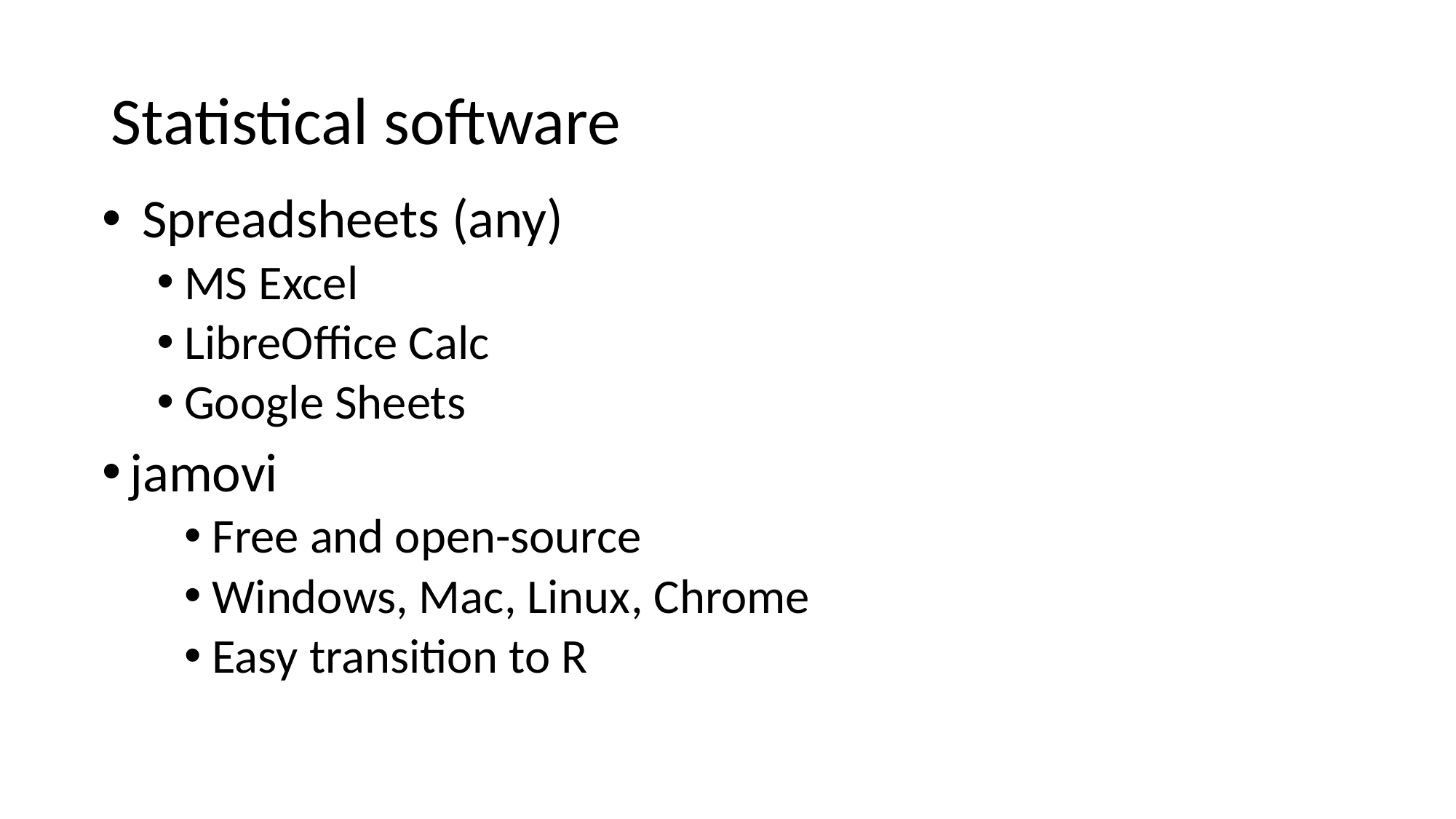

# Statistical software
 Spreadsheets (any)
MS Excel
LibreOffice Calc
Google Sheets
jamovi
 Free and open-source
 Windows, Mac, Linux, Chrome
 Easy transition to R